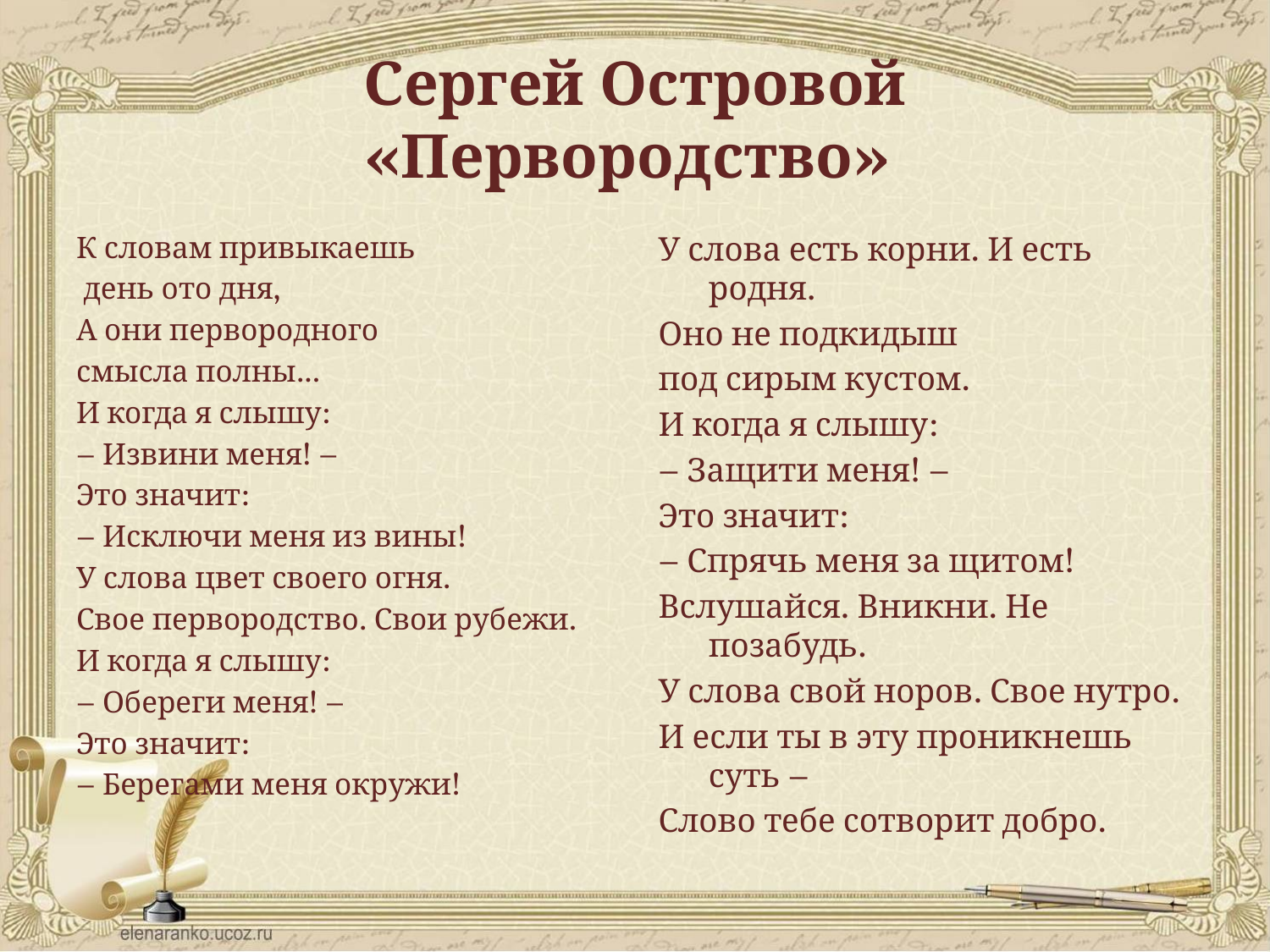

# Сергей Островой «Первородство»
К словам привыкаешь
 день ото дня,
А они первородного
смысла полны...
И когда я слышу:
– Извини меня! –
Это значит:
– Исключи меня из вины!
У слова цвет своего огня.
Свое первородство. Свои рубежи.
И когда я слышу:
– Обереги меня! –
Это значит:
– Берегами меня окружи!
У слова есть корни. И есть родня.
Оно не подкидыш
под сирым кустом.
И когда я слышу:
– Защити меня! –
Это значит:
– Спрячь меня за щитом!
Вслушайся. Вникни. Не позабудь.
У слова свой норов. Свое нутро.
И если ты в эту проникнешь суть –
Слово тебе сотворит добро.